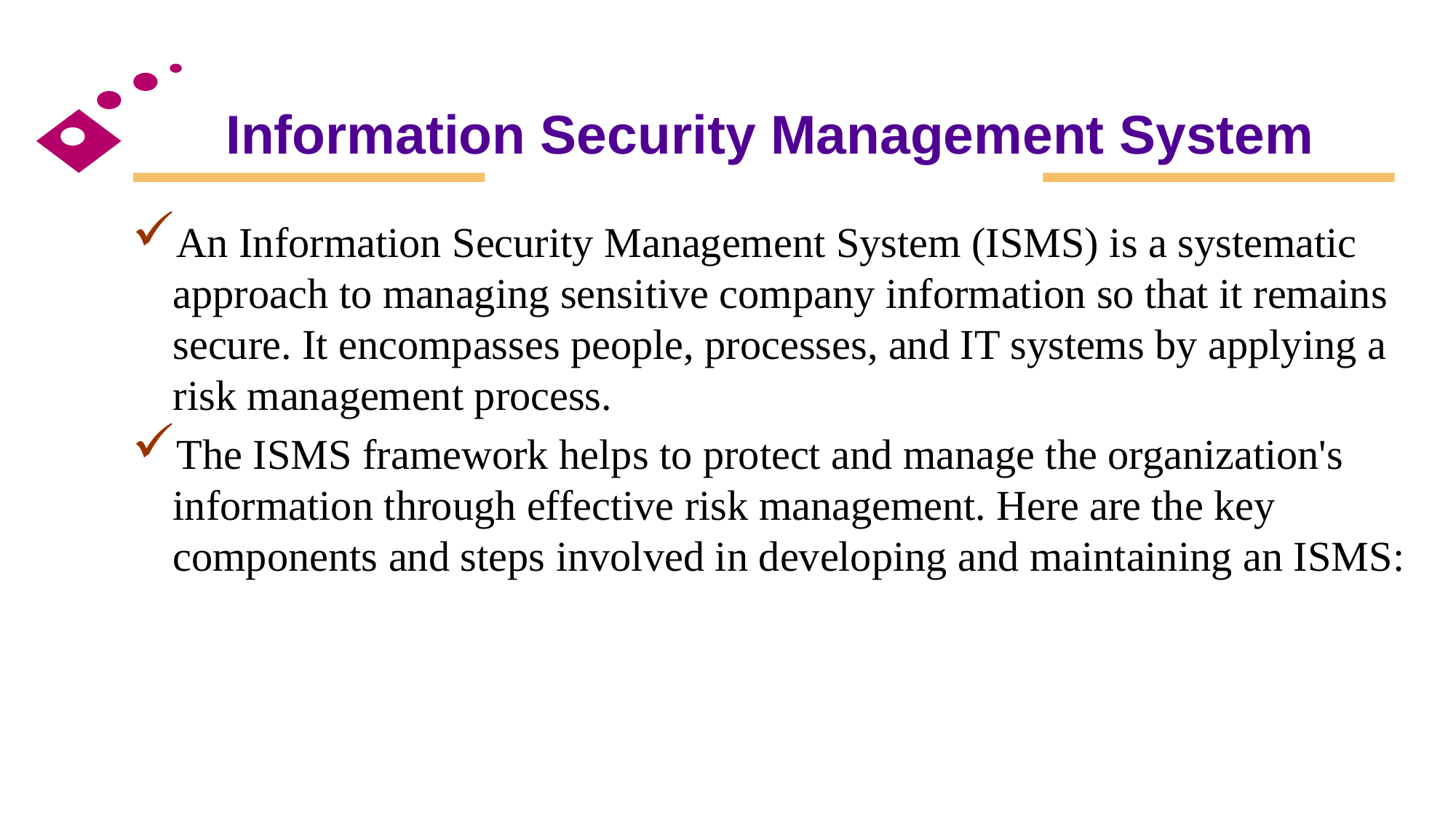

# Information Security Management System
An Information Security Management System (ISMS) is a systematic approach to managing sensitive company information so that it remains secure. It encompasses people, processes, and IT systems by applying a risk management process.
The ISMS framework helps to protect and manage the organization's information through effective risk management. Here are the key components and steps involved in developing and maintaining an ISMS: